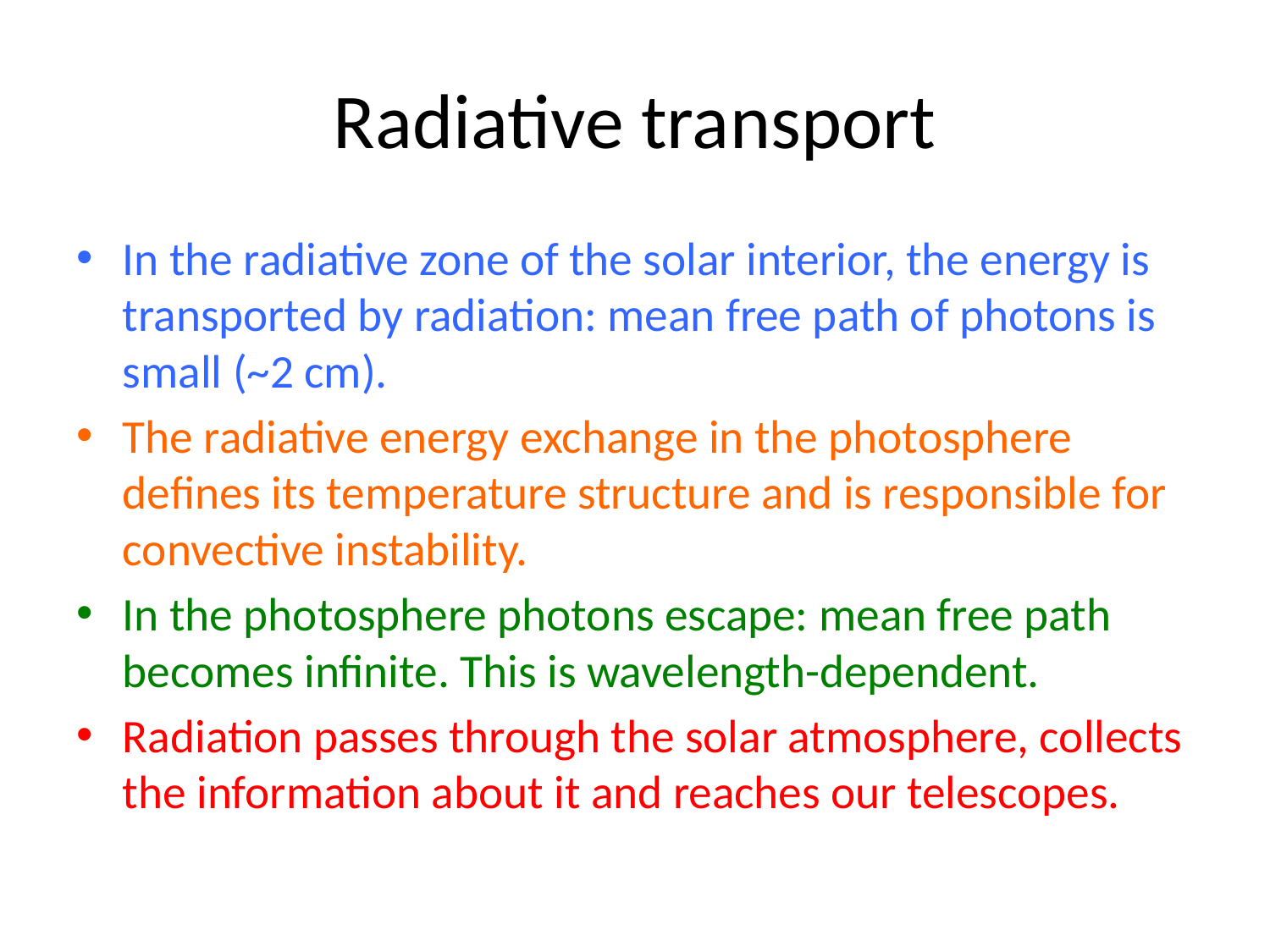

# Radiative transport
In the radiative zone of the solar interior, the energy is transported by radiation: mean free path of photons is small (~2 cm).
The radiative energy exchange in the photosphere defines its temperature structure and is responsible for convective instability.
In the photosphere photons escape: mean free path becomes infinite. This is wavelength-dependent.
Radiation passes through the solar atmosphere, collects the information about it and reaches our telescopes.